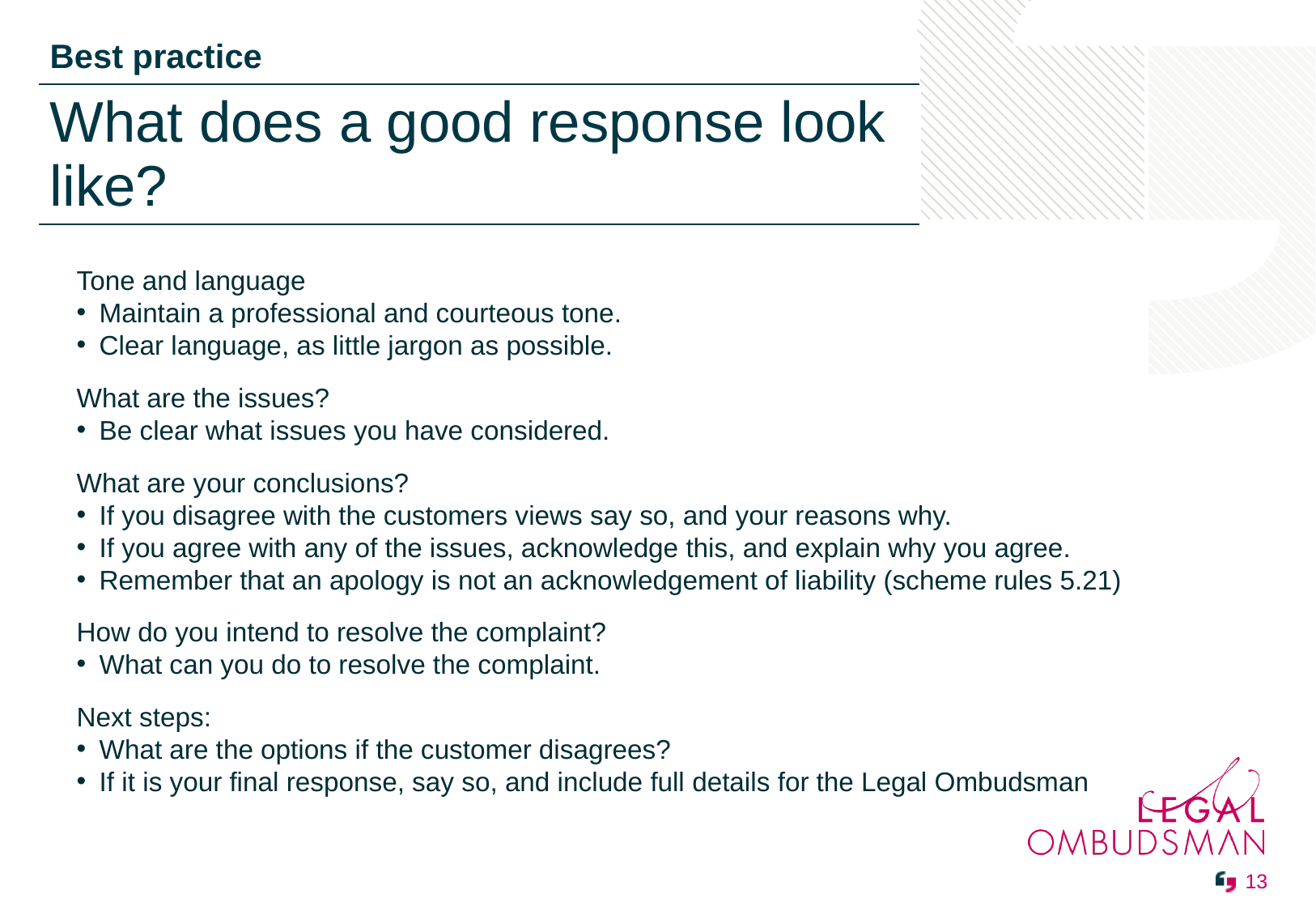

| Best practice |
| --- |
| What does a good response look like? |
Tone and language
Maintain a professional and courteous tone.
Clear language, as little jargon as possible.

What are the issues?
Be clear what issues you have considered.

What are your conclusions?
If you disagree with the customers views say so, and your reasons why.
If you agree with any of the issues, acknowledge this, and explain why you agree.
Remember that an apology is not an acknowledgement of liability (scheme rules 5.21)

How do you intend to resolve the complaint?
What can you do to resolve the complaint.

Next steps:
What are the options if the customer disagrees?
If it is your final response, say so, and include full details for the Legal Ombudsman
                                 13